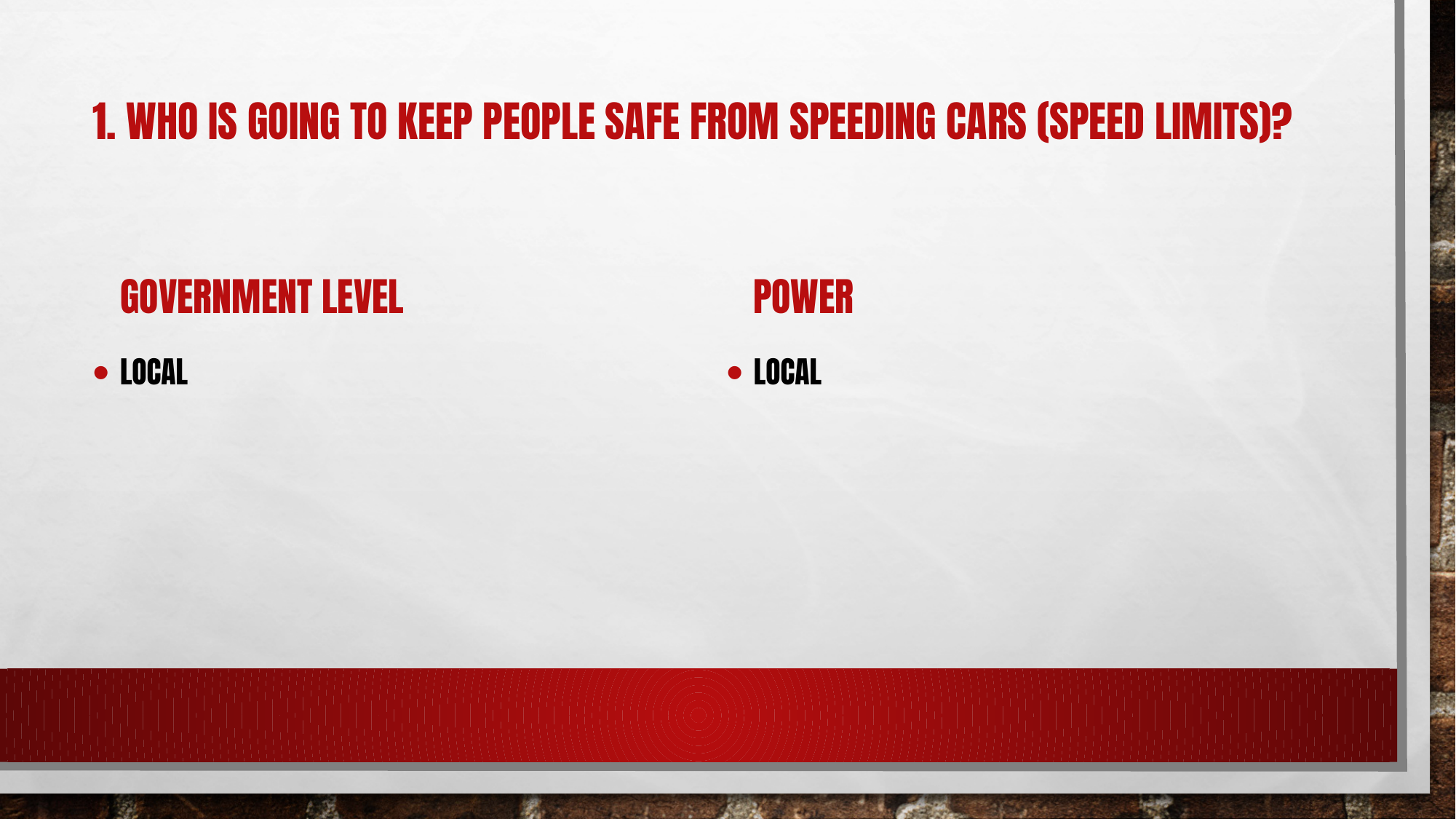

# 1. Who is going to keep people safe from speeding cars (speed limits)?
Government Level
Power
Local
Local